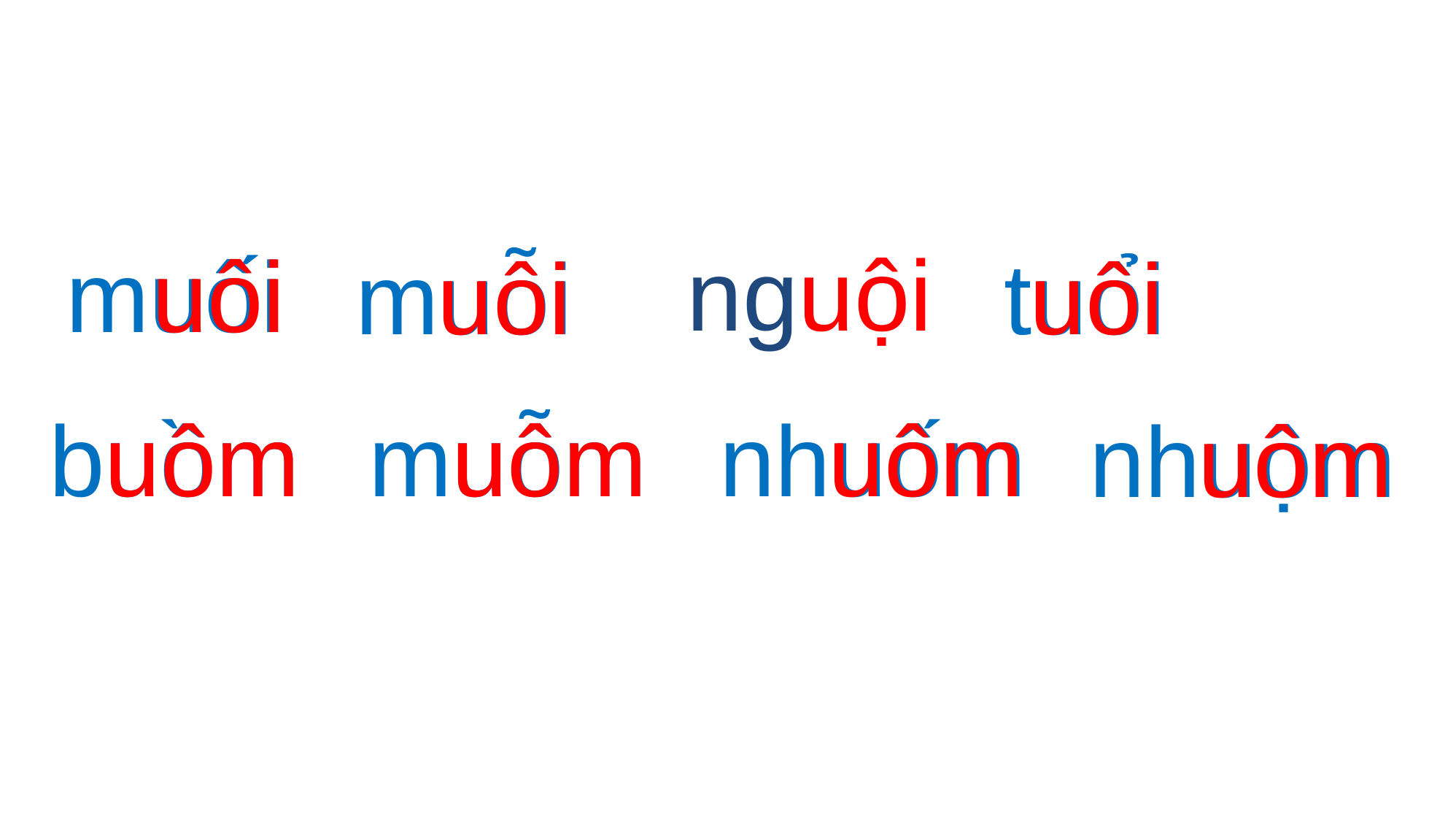

nguội
uôi
uôi
uôi
muối
muỗi
tuổi
uôm
uôm
uôm
uôm
buồm
muỗm
nhuốm
nhuộm